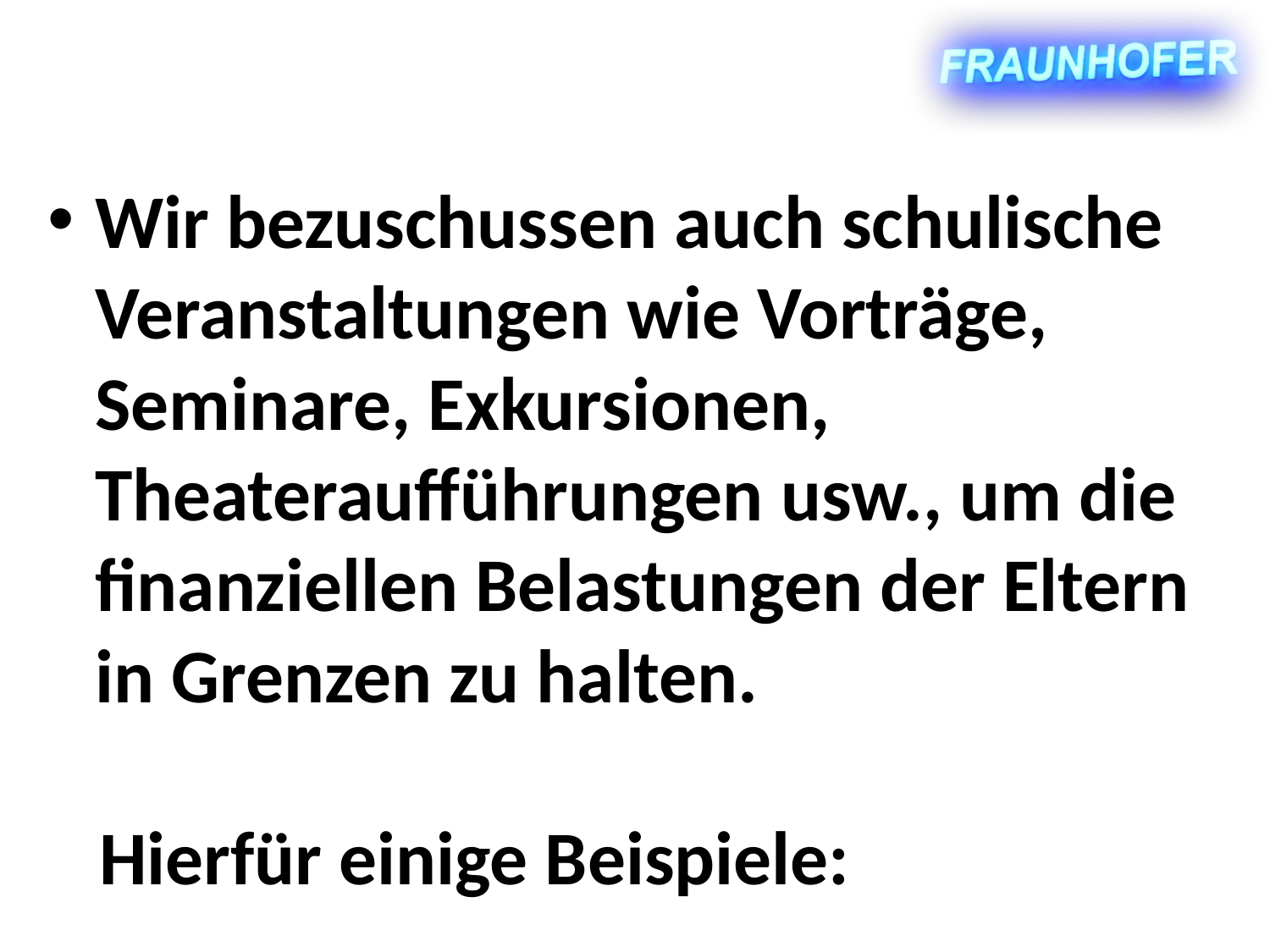

Wir bezuschussen auch schulische Veranstaltungen wie Vorträge, Seminare, Exkursionen, Theateraufführungen usw., um die finanziellen Belastungen der Eltern in Grenzen zu halten.

   Hierfür einige Beispiele: